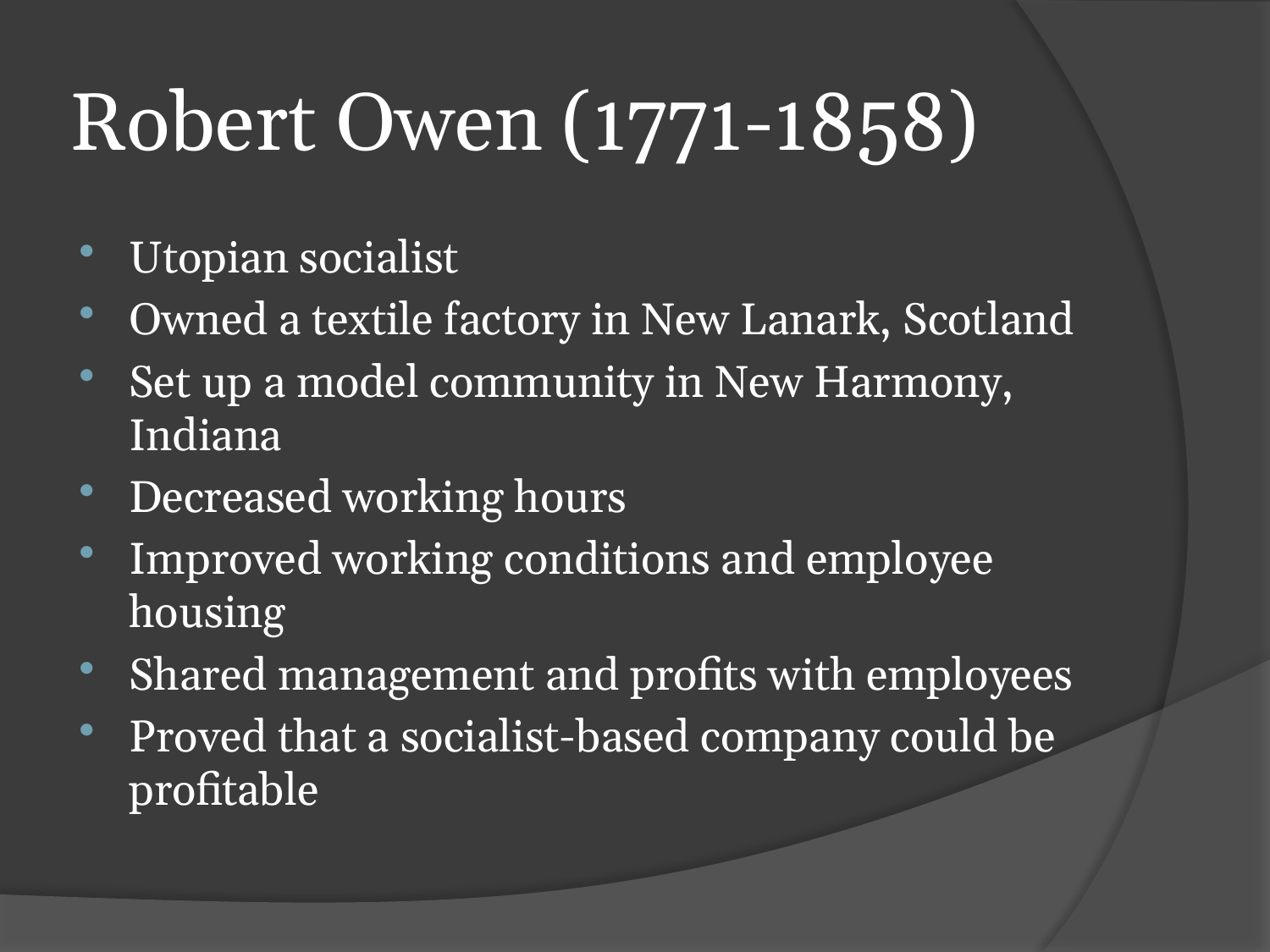

# Robert Owen (1771-1858)
Utopian socialist
Owned a textile factory in New Lanark, Scotland
Set up a model community in New Harmony, Indiana
Decreased working hours
Improved working conditions and employee housing
Shared management and profits with employees
Proved that a socialist-based company could be profitable